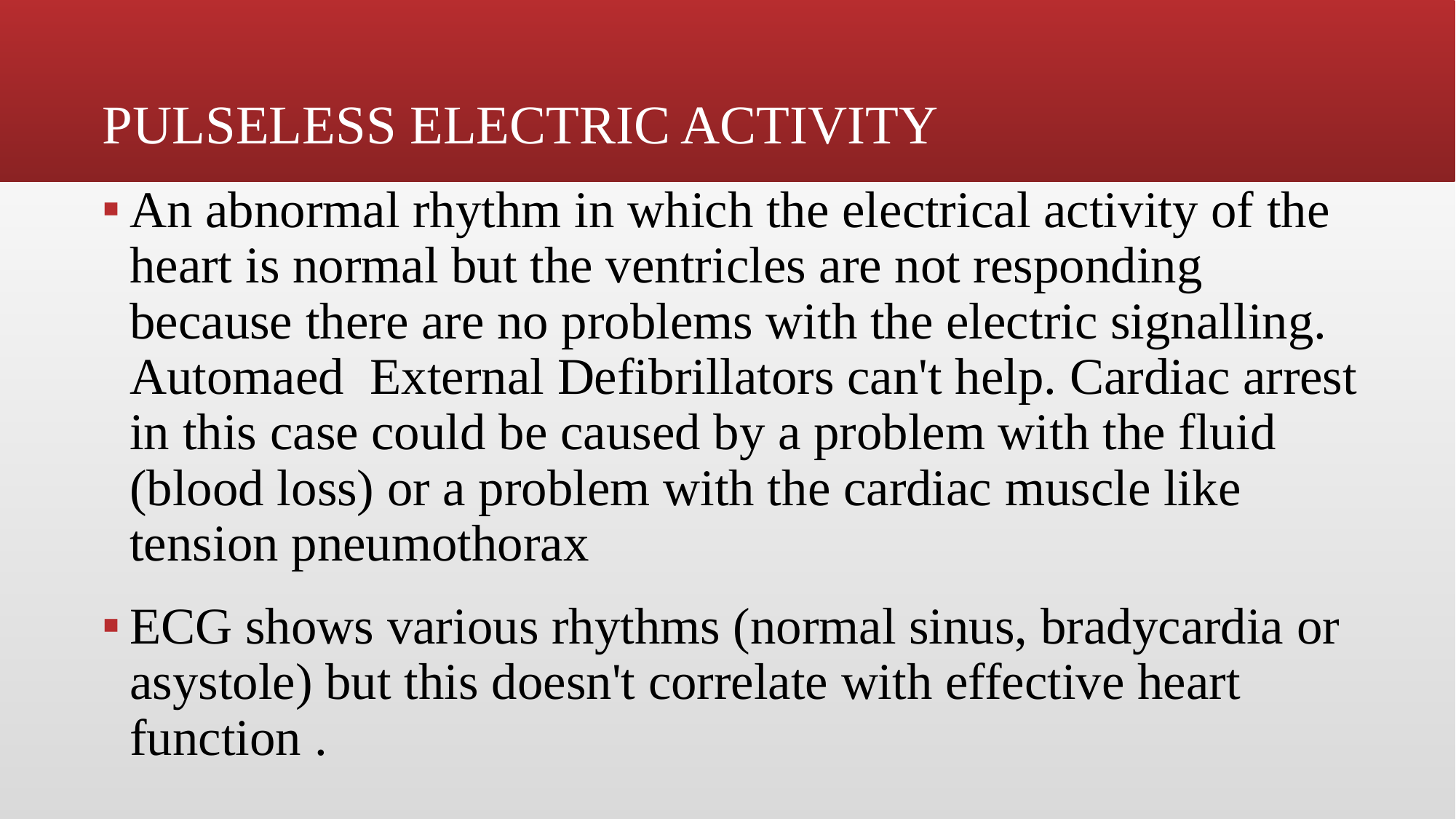

PULSELESS ELECTRIC ACTIVITY
An abnormal rhythm in which the electrical activity of the heart is normal but the ventricles are not responding because there are no problems with the electric signalling. Automaed  External Defibrillators can't help. Cardiac arrest in this case could be caused by a problem with the fluid (blood loss) or a problem with the cardiac muscle like tension pneumothorax
ECG shows various rhythms (normal sinus, bradycardia or asystole) but this doesn't correlate with effective heart function .